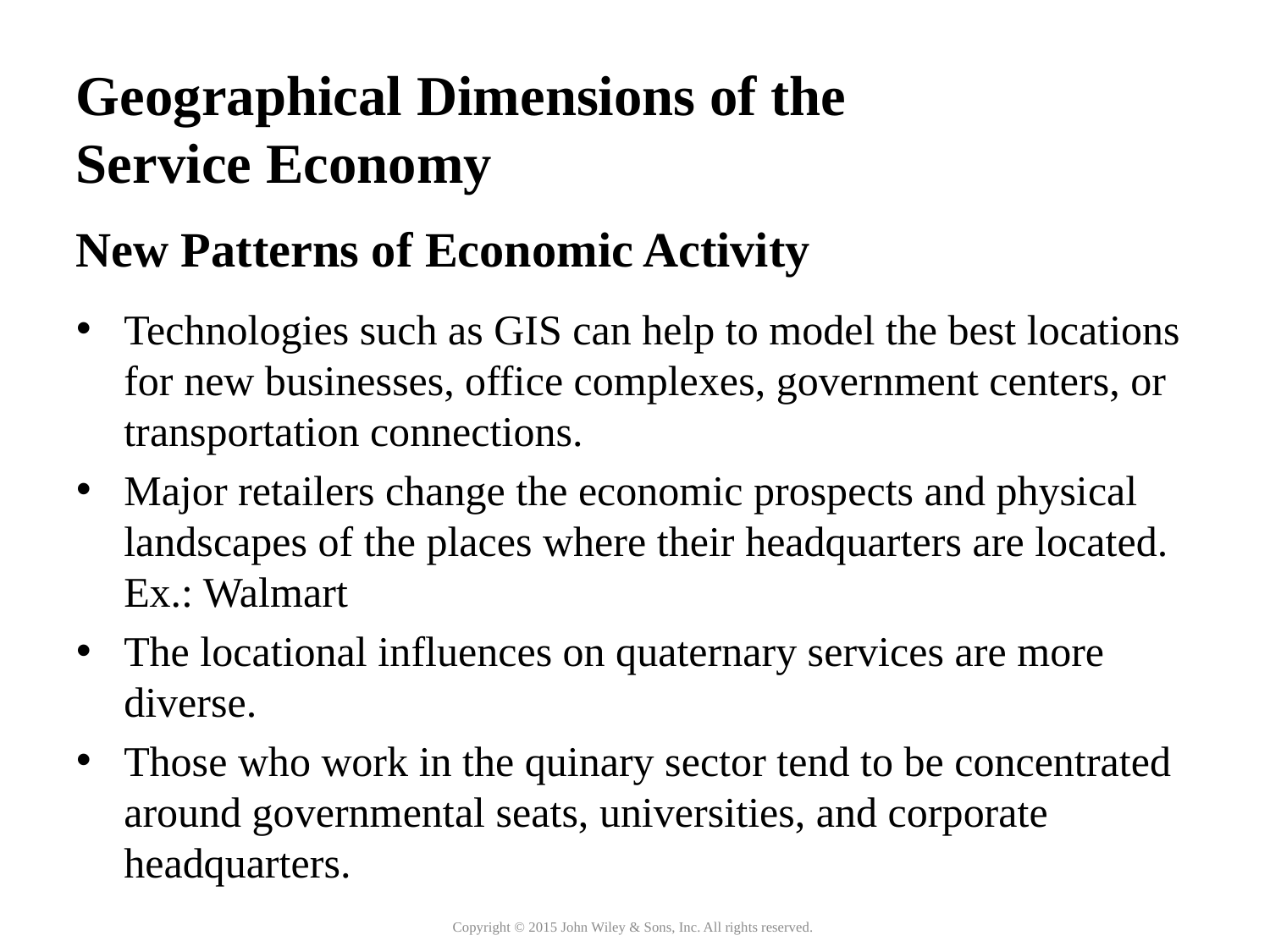

Geographical Dimensions of the
Service Economy
New Patterns of Economic Activity

Technologies such as GIS can help to model the best locations for new businesses, office complexes, government centers, or transportation connections.
Major retailers change the economic prospects and physical landscapes of the places where their headquarters are located.  Ex.: Walmart
The locational influences on quaternary services are more diverse.
Those who work in the quinary sector tend to be concentrated around governmental seats, universities, and corporate headquarters.
Copyright © 2015 John Wiley & Sons, Inc. All rights reserved.